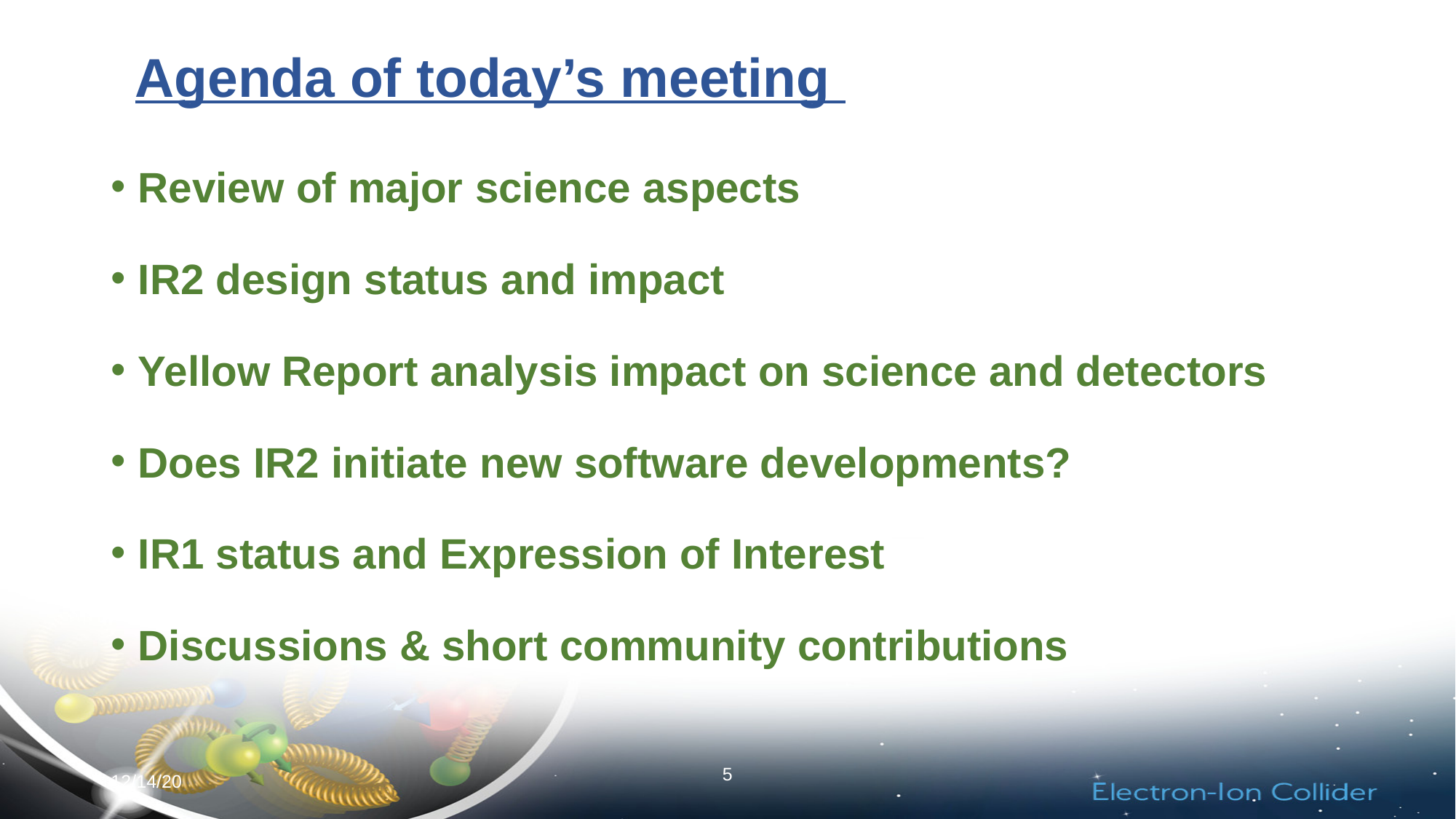

# Agenda of today’s meeting
Review of major science aspects
IR2 design status and impact
Yellow Report analysis impact on science and detectors
Does IR2 initiate new software developments?
IR1 status and Expression of Interest
Discussions & short community contributions
5
12/14/20